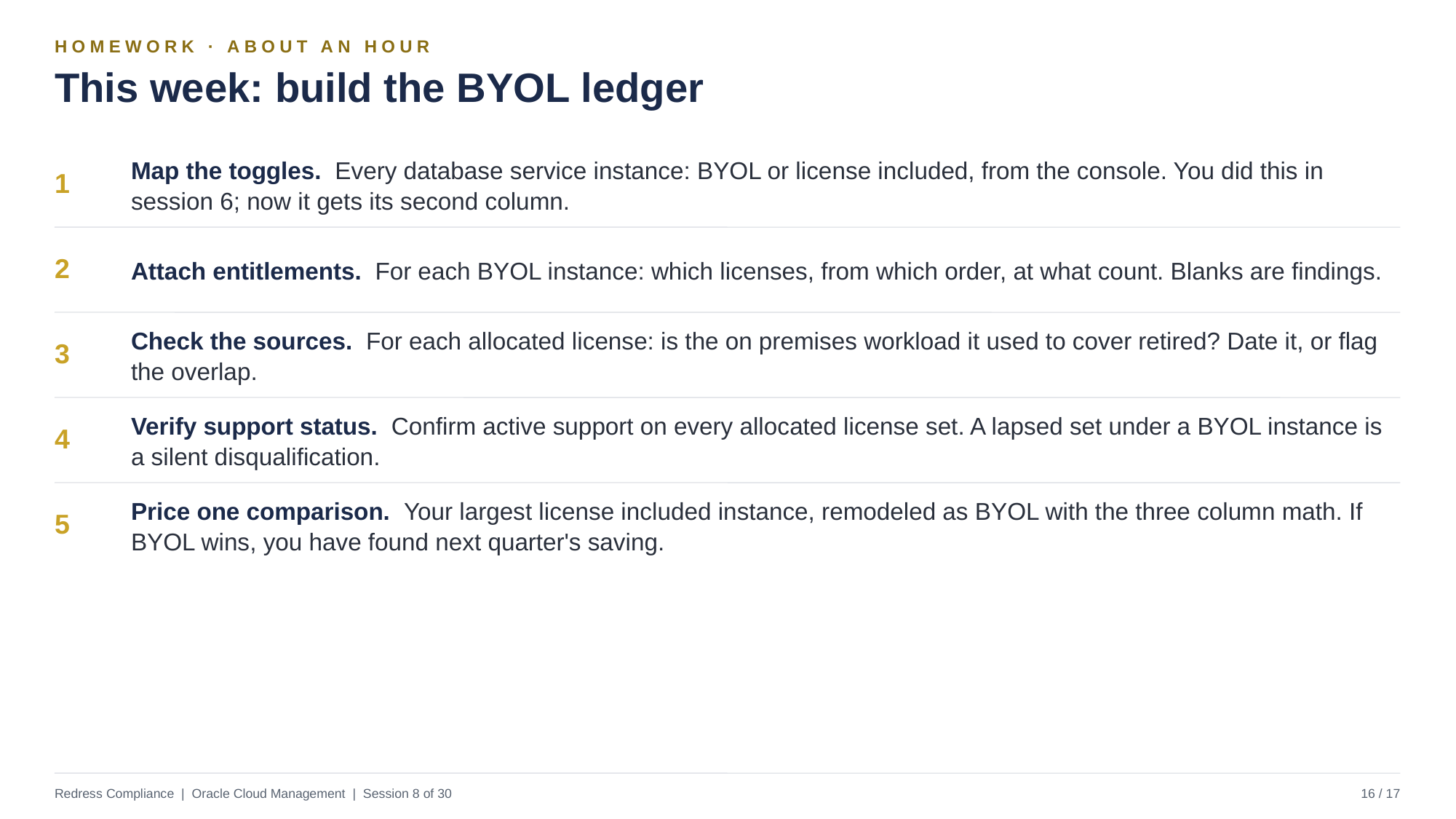

HOMEWORK · ABOUT AN HOUR
This week: build the BYOL ledger
Map the toggles.  Every database service instance: BYOL or license included, from the console. You did this in session 6; now it gets its second column.
1

Attach entitlements.  For each BYOL instance: which licenses, from which order, at what count. Blanks are findings.
2

Check the sources.  For each allocated license: is the on premises workload it used to cover retired? Date it, or flag the overlap.
3

Verify support status.  Confirm active support on every allocated license set. A lapsed set under a BYOL instance is a silent disqualification.
4

Price one comparison.  Your largest license included instance, remodeled as BYOL with the three column math. If BYOL wins, you have found next quarter's saving.
5

Redress Compliance  |  Oracle Cloud Management  |  Session 8 of 30
16 / 17